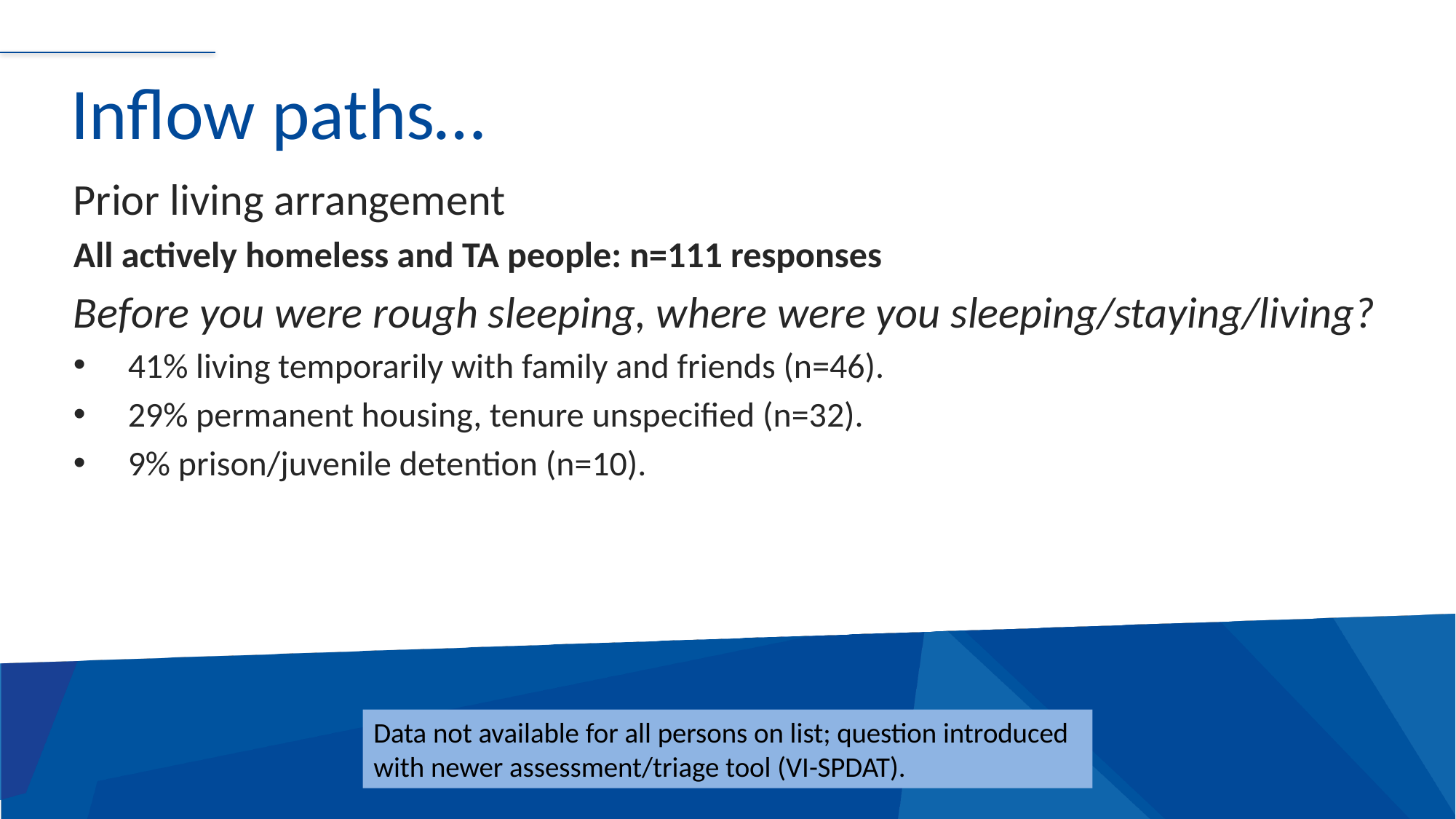

# Inflow paths…
Prior living arrangement
All actively homeless and TA people: n=111 responses
Before you were rough sleeping, where were you sleeping/staying/living?
41% living temporarily with family and friends (n=46).
29% permanent housing, tenure unspecified (n=32).
9% prison/juvenile detention (n=10).

Data not available for all persons on list; question introduced with newer assessment/triage tool (VI-SPDAT).